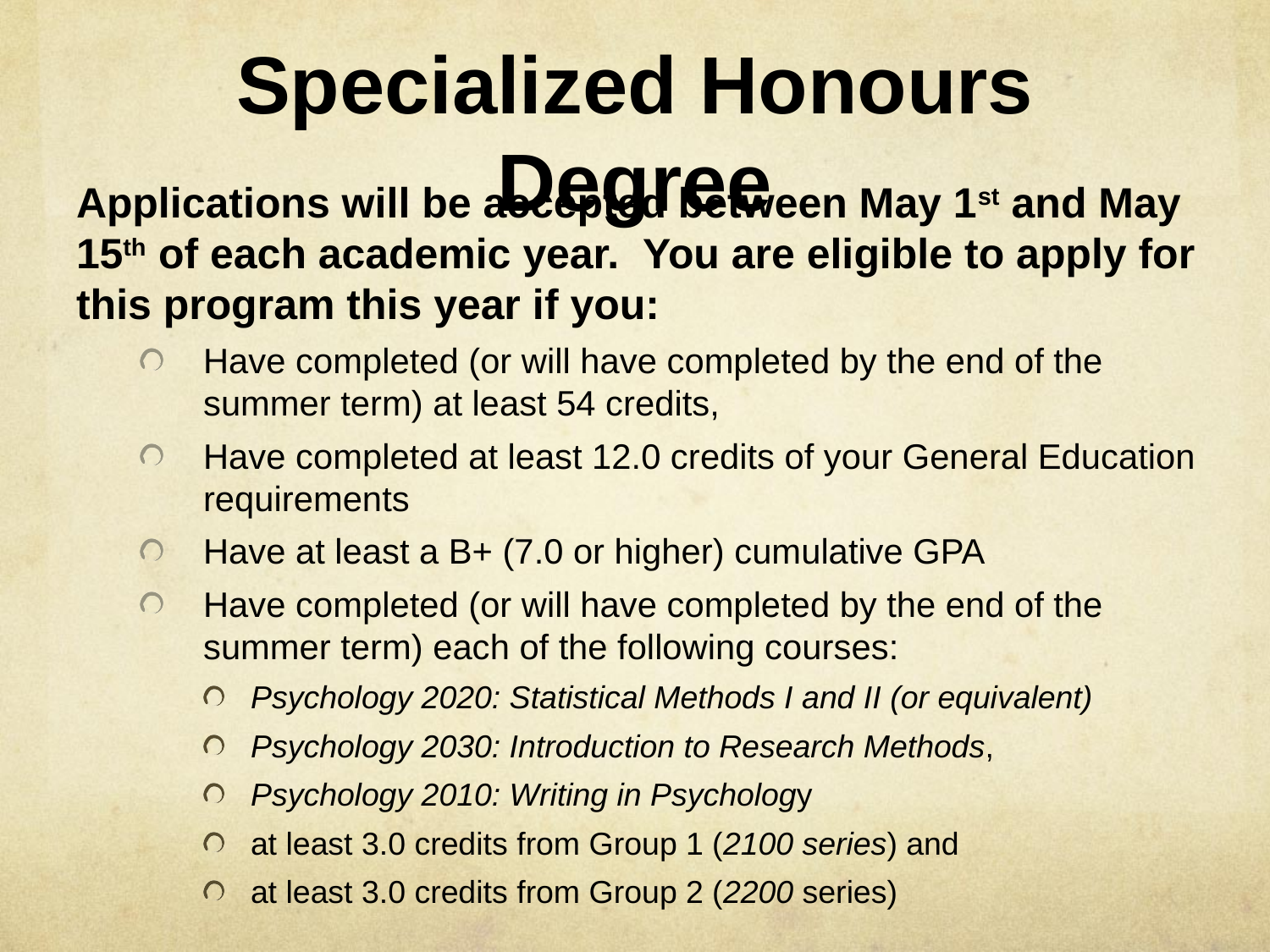

# Specialized Honours Degree
Applications will be accepted between May 1st and May 15th of each academic year.  You are eligible to apply for this program this year if you:
Have completed (or will have completed by the end of the summer term) at least 54 credits,
Have completed at least 12.0 credits of your General Education requirements
Have at least a B+ (7.0 or higher) cumulative GPA
Have completed (or will have completed by the end of the summer term) each of the following courses:
Psychology 2020: Statistical Methods I and II (or equivalent)
Psychology 2030: Introduction to Research Methods,
Psychology 2010: Writing in Psychology
at least 3.0 credits from Group 1 (2100 series) and
at least 3.0 credits from Group 2 (2200 series)